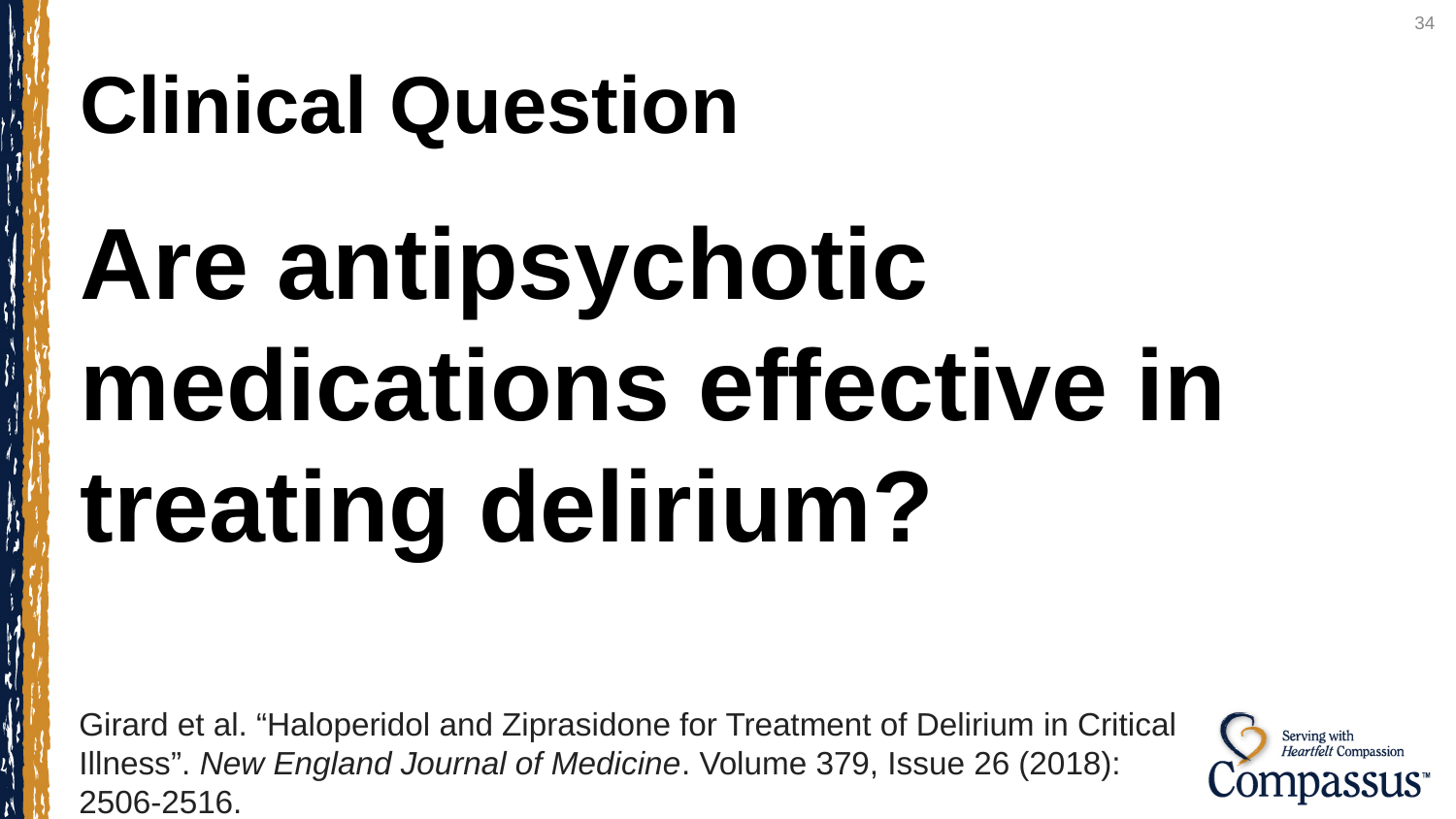

34
# Clinical Question
Are antipsychotic medications effective in treating delirium?
Girard et al. “Haloperidol and Ziprasidone for Treatment of Delirium in Critical
Illness”. New England Journal of Medicine. Volume 379, Issue 26 (2018): 2506-2516.